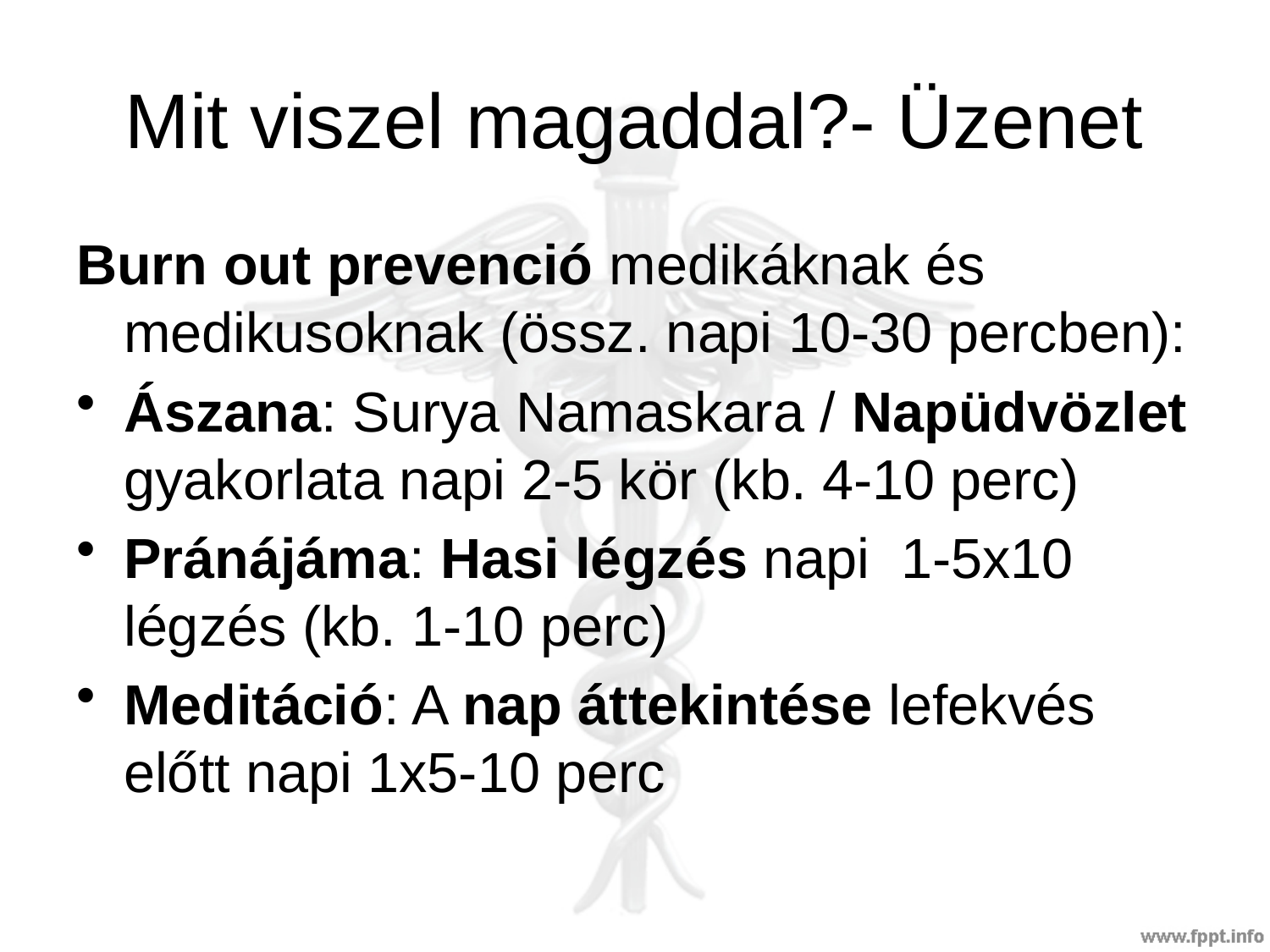

# Mit viszel magaddal?- Üzenet
Burn out prevenció medikáknak és medikusoknak (össz. napi 10-30 percben):
Ászana: Surya Namaskara / Napüdvözlet gyakorlata napi 2-5 kör (kb. 4-10 perc)
Pránájáma: Hasi légzés napi  1-5x10 légzés (kb. 1-10 perc)
Meditáció: A nap áttekintése lefekvés előtt napi 1x5-10 perc